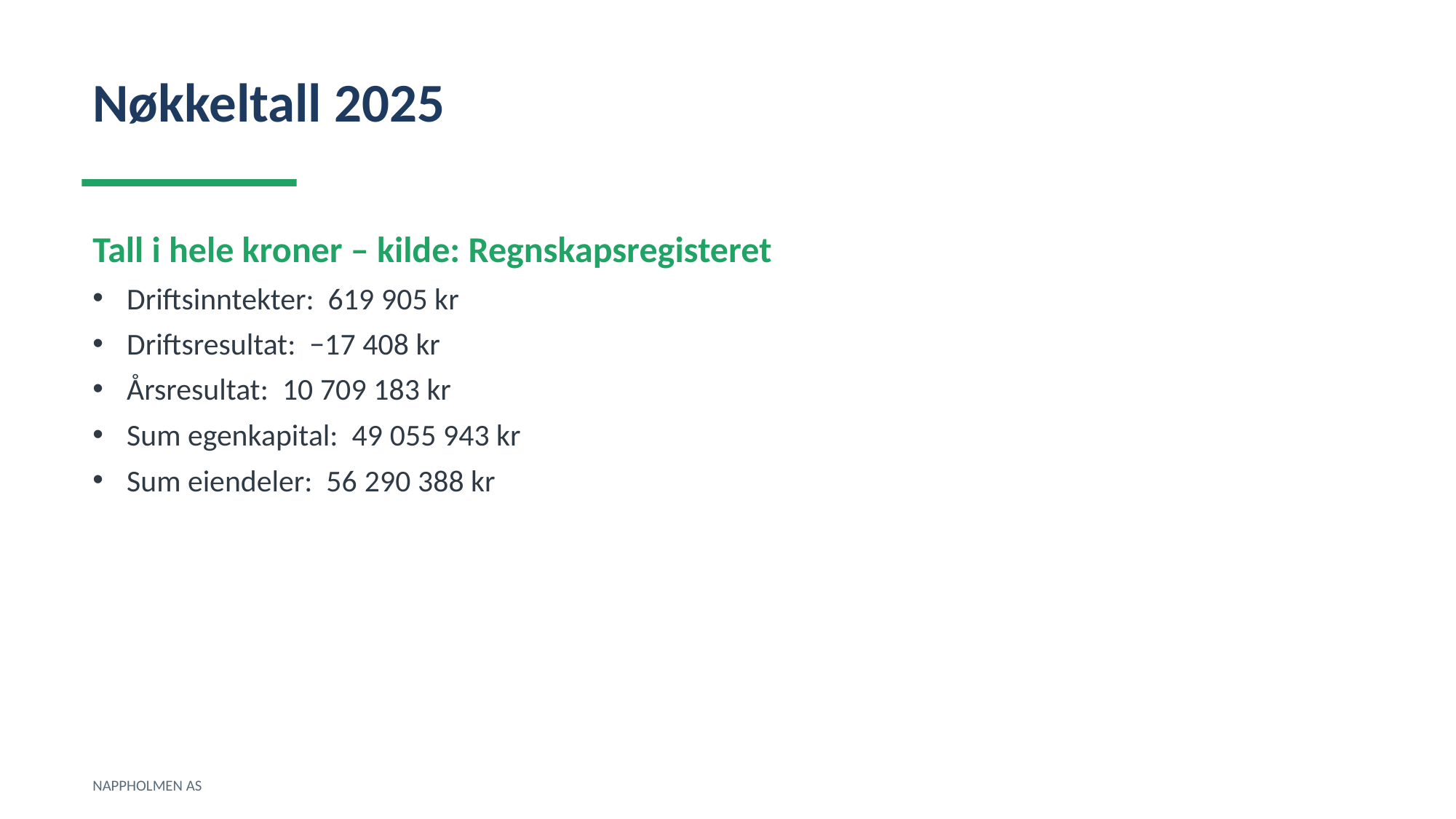

Nøkkeltall 2025

Tall i hele kroner – kilde: Regnskapsregisteret
Driftsinntekter:  619 905 kr
Driftsresultat:  −17 408 kr
Årsresultat:  10 709 183 kr
Sum egenkapital:  49 055 943 kr
Sum eiendeler:  56 290 388 kr
NAPPHOLMEN AS